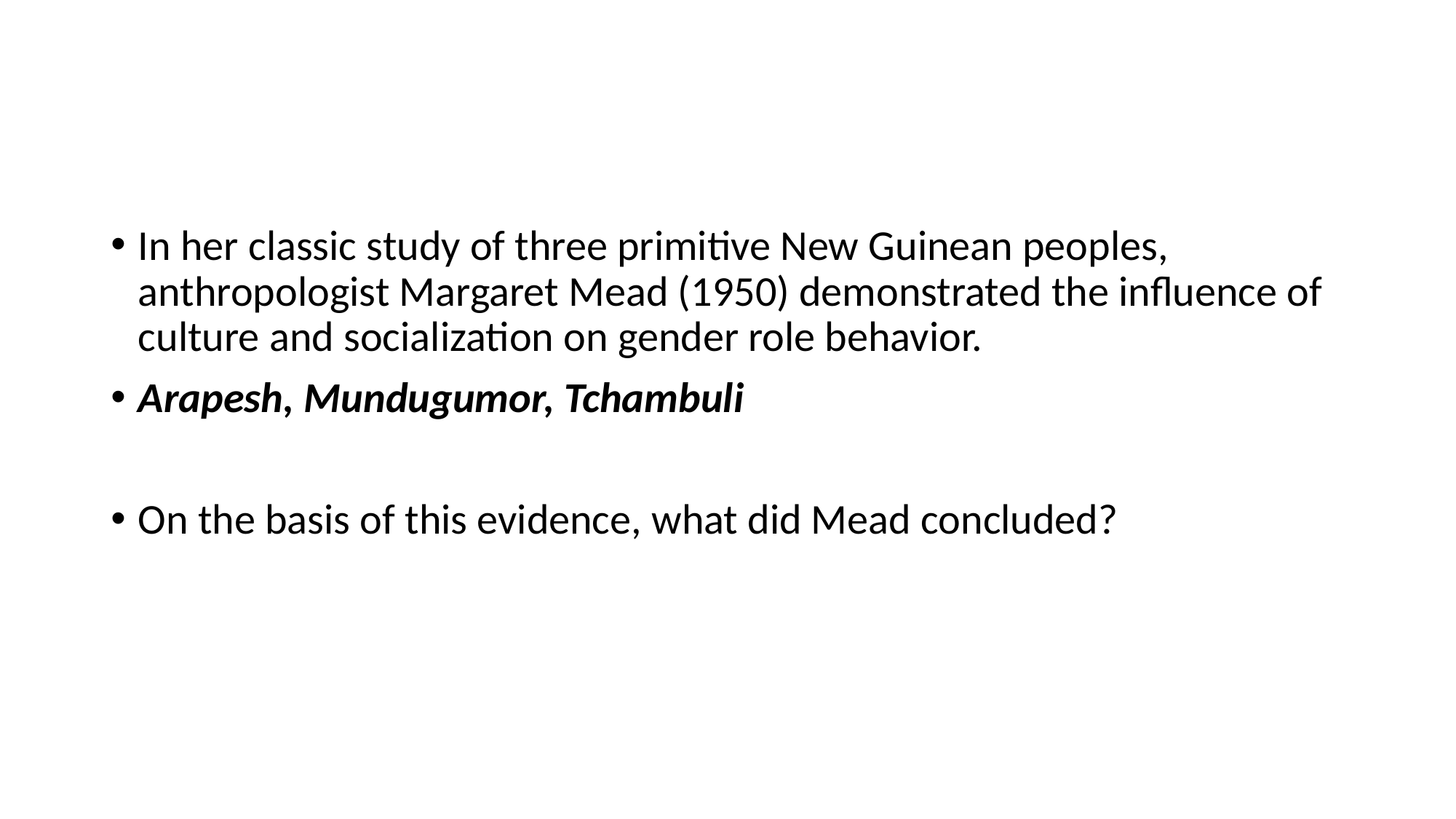

#
In her classic study of three primitive New Guinean peoples, anthropologist Margaret Mead (1950) demonstrated the influence of culture and socialization on gender role behavior.
Arapesh, Mundugumor, Tchambuli

On the basis of this evidence, what did Mead concluded?